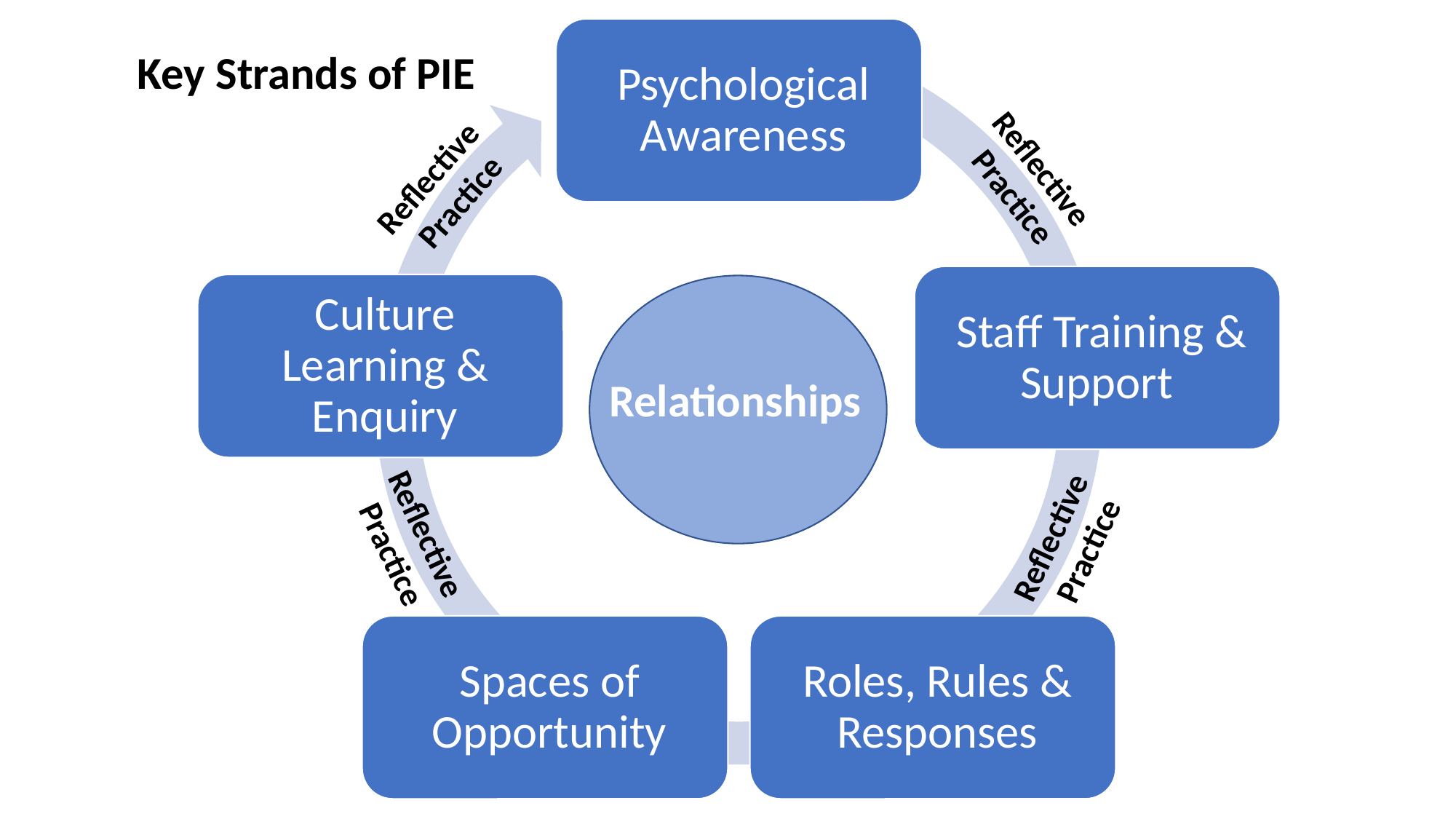

Psychological Awareness
Staff Training & Support
Roles, Rules & Responses
Spaces of Opportunity
Culture Learning & Enquiry
Five Key Strands of PIE

Reflective
Practice
Reflective
Practice

Relationships
Reflective
Practice
Reflective
Practice